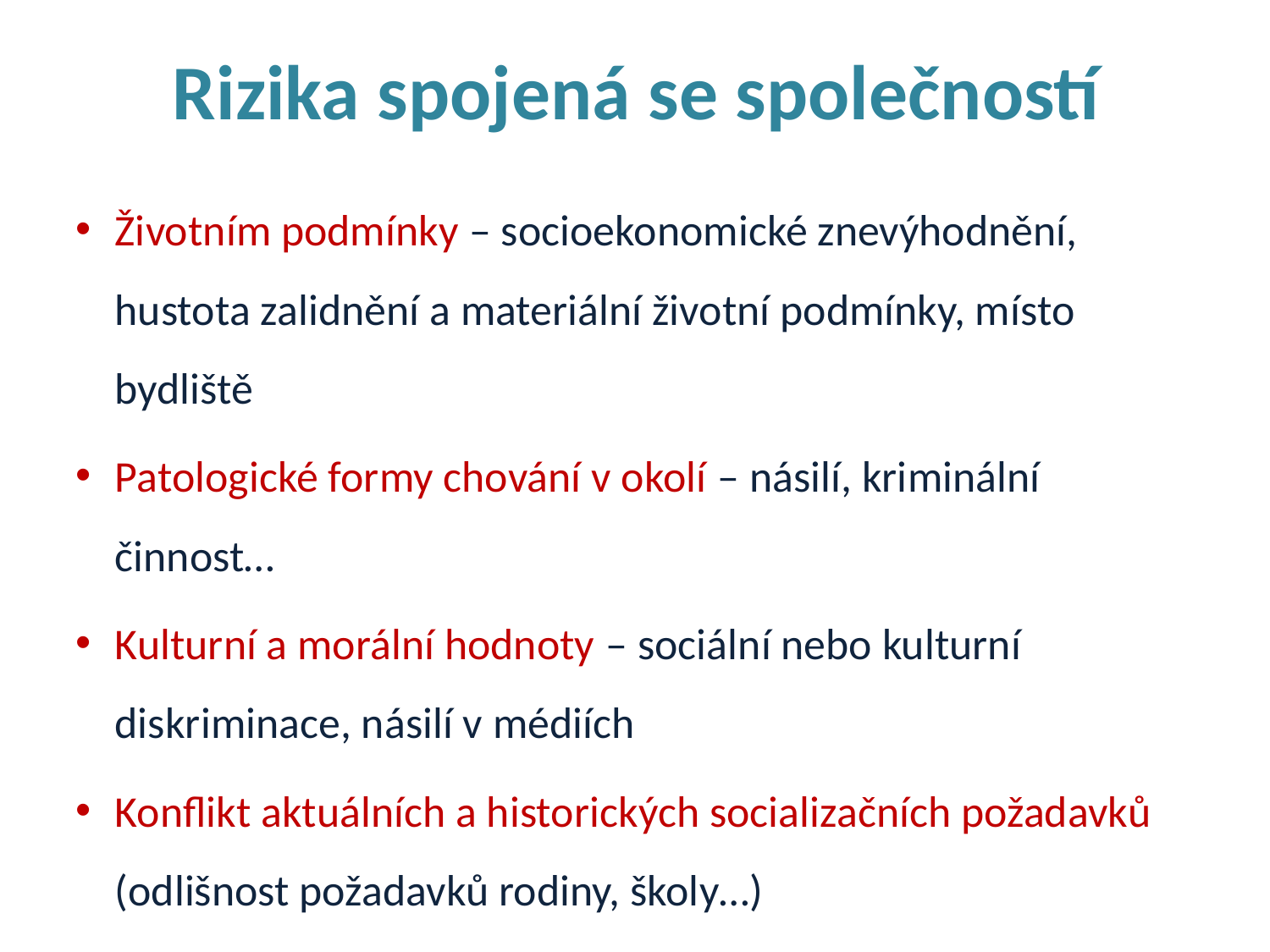

Rizika spojená se společností
Životním podmínky – socioekonomické znevýhodnění, hustota zalidnění a materiální životní podmínky, místo bydliště
Patologické formy chování v okolí – násilí, kriminální činnost…
Kulturní a morální hodnoty – sociální nebo kulturní diskriminace, násilí v médiích
Konflikt aktuálních a historických socializačních požadavků (odlišnost požadavků rodiny, školy…)